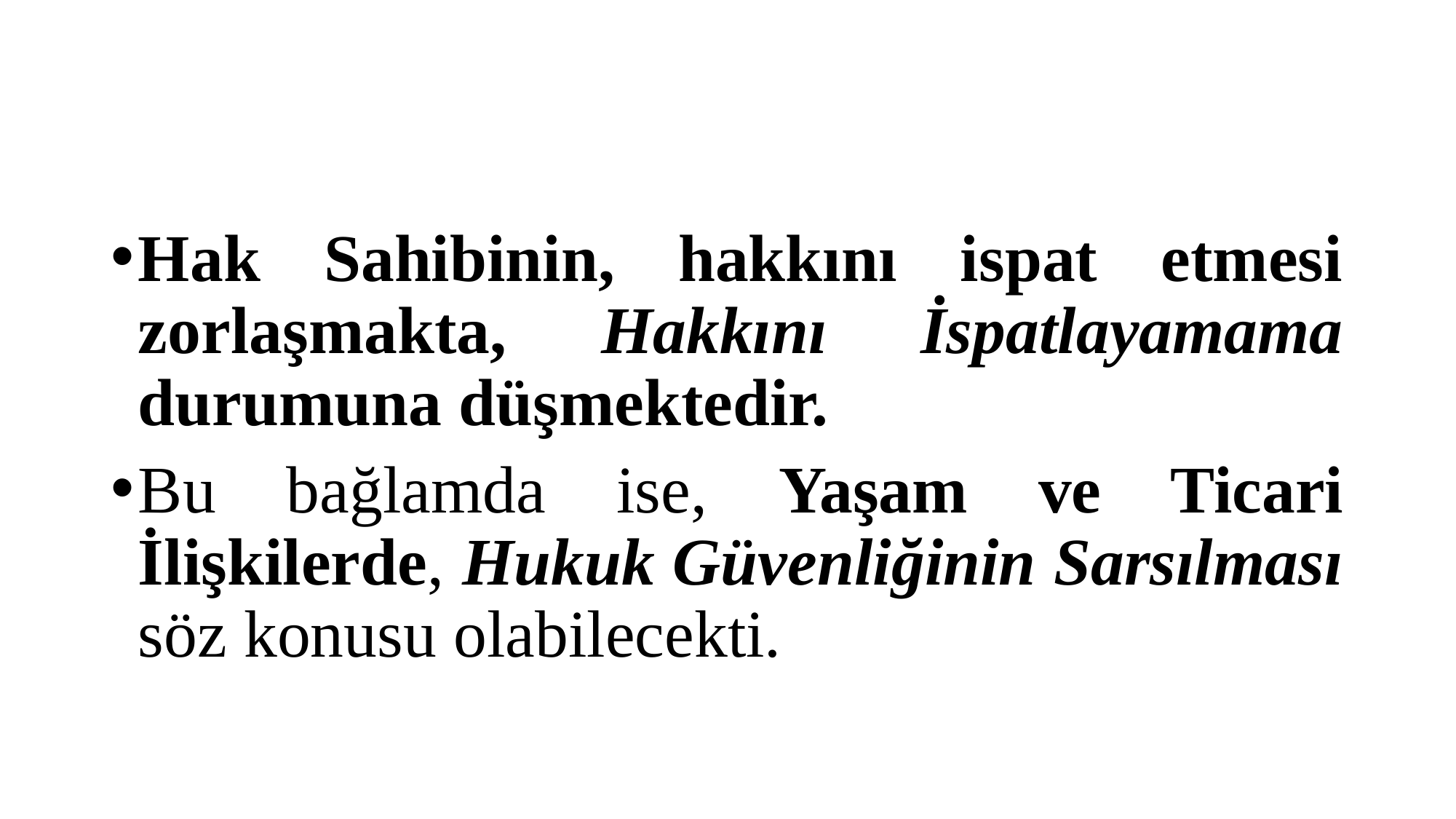

#
Hak Sahibinin, hakkını ispat etmesi zorlaşmakta, Hakkını İspatlayamama durumuna düşmektedir.
Bu bağlamda ise, Yaşam ve Ticari İlişkilerde, Hukuk Güvenliğinin Sarsılması söz konusu olabilecekti.